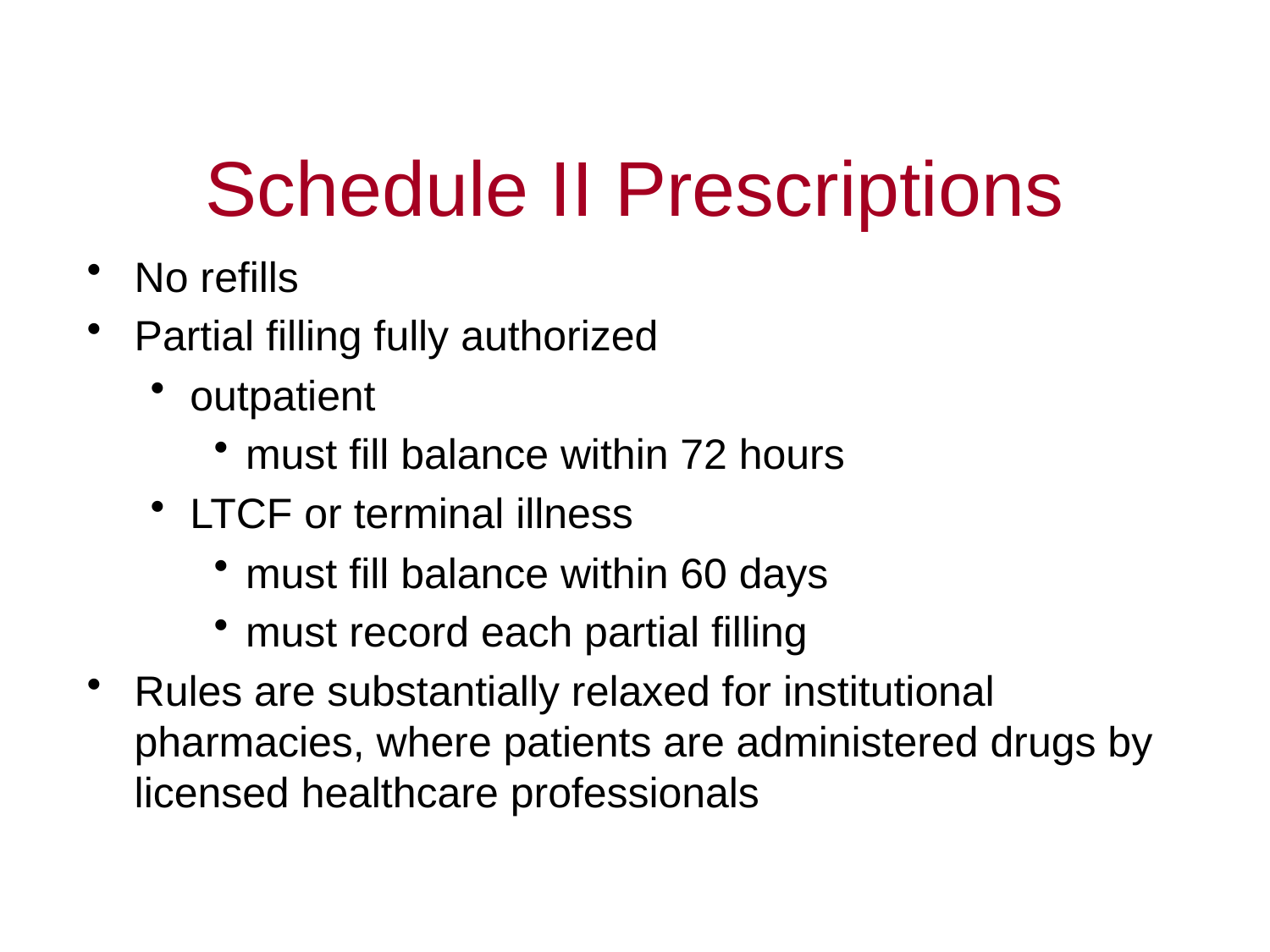

# Schedule II Prescriptions
No refills
Partial filling fully authorized
outpatient
must fill balance within 72 hours
LTCF or terminal illness
must fill balance within 60 days
must record each partial filling
Rules are substantially relaxed for institutional pharmacies, where patients are administered drugs by licensed healthcare professionals